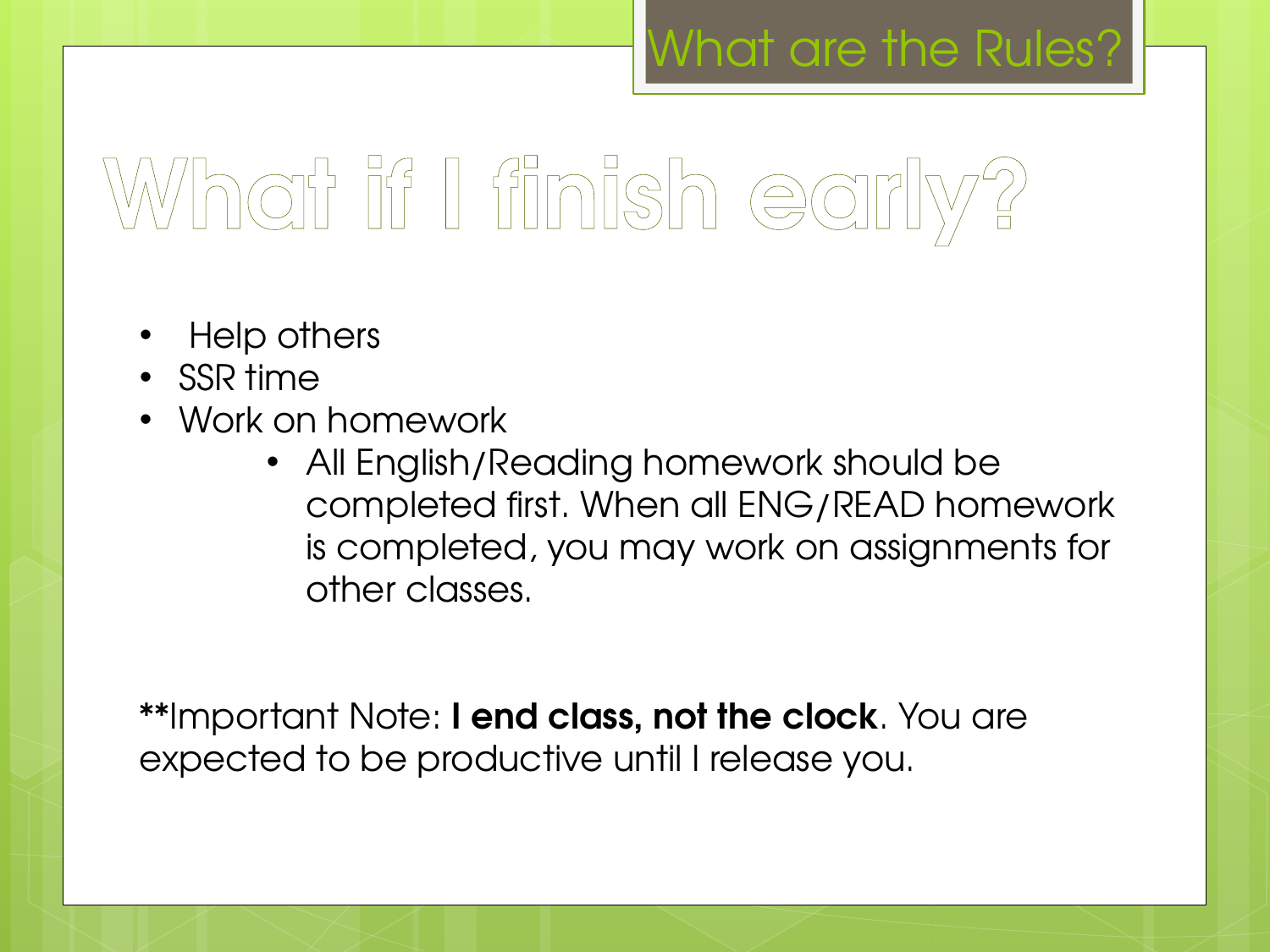

What are the Rules?
What if I finish early?
 Help others
SSR time
Work on homework
All English/Reading homework should be completed first. When all ENG/READ homework is completed, you may work on assignments for other classes.

**Important Note: I end class, not the clock. You are expected to be productive until I release you.